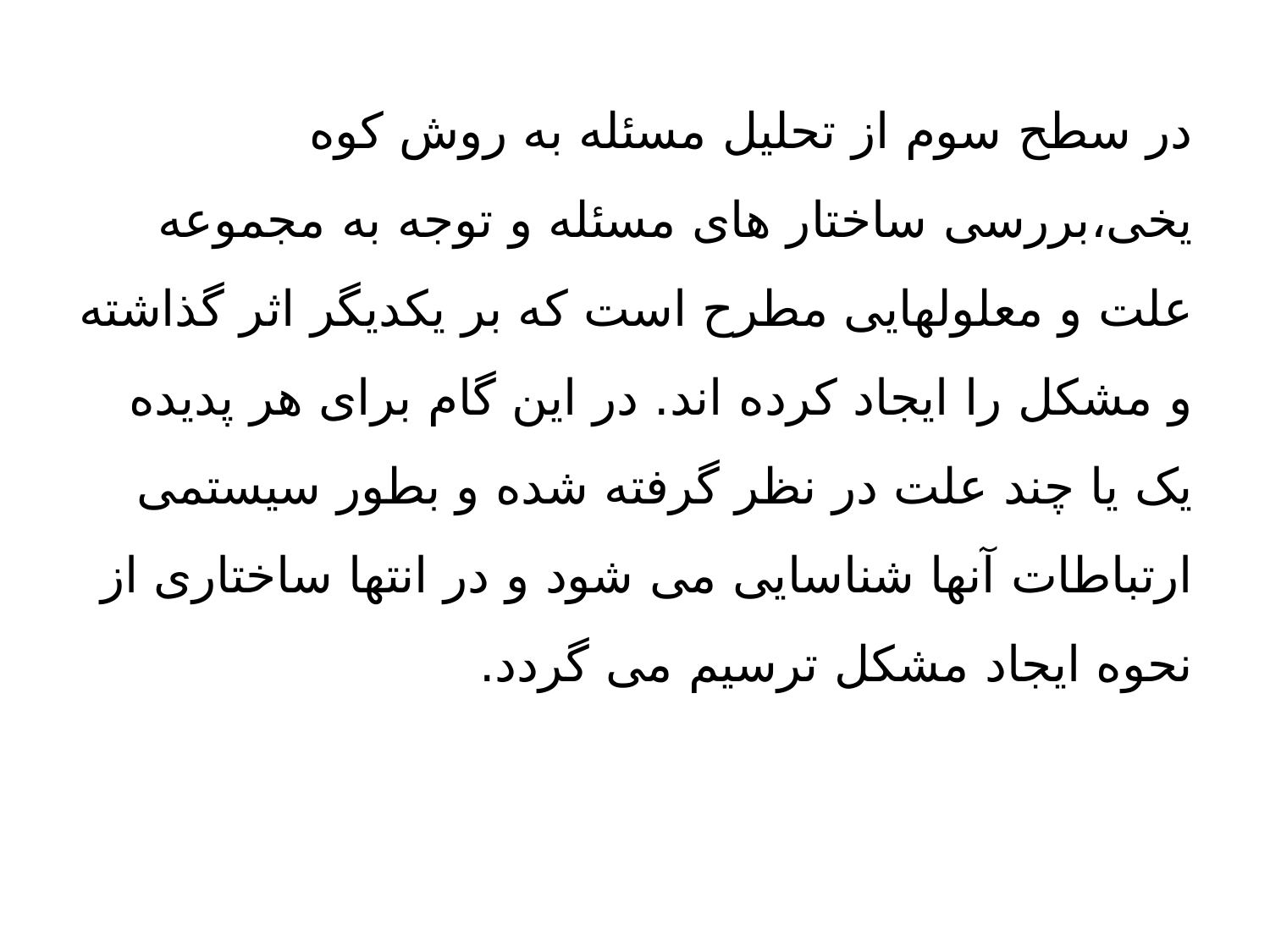

در سطح سوم از تحلیل مسئله به روش کوه یخی،بررسی ساختار های مسئله و توجه به مجموعه علت و معلولهایی مطرح است که بر یکدیگر اثر گذاشته و مشکل را ایجاد کرده اند. در این گام برای هر پدیده یک یا چند علت در نظر گرفته شده و بطور سیستمی ارتباطات آنها شناسایی می شود و در انتها ساختاری از نحوه ایجاد مشکل ترسیم می گردد.